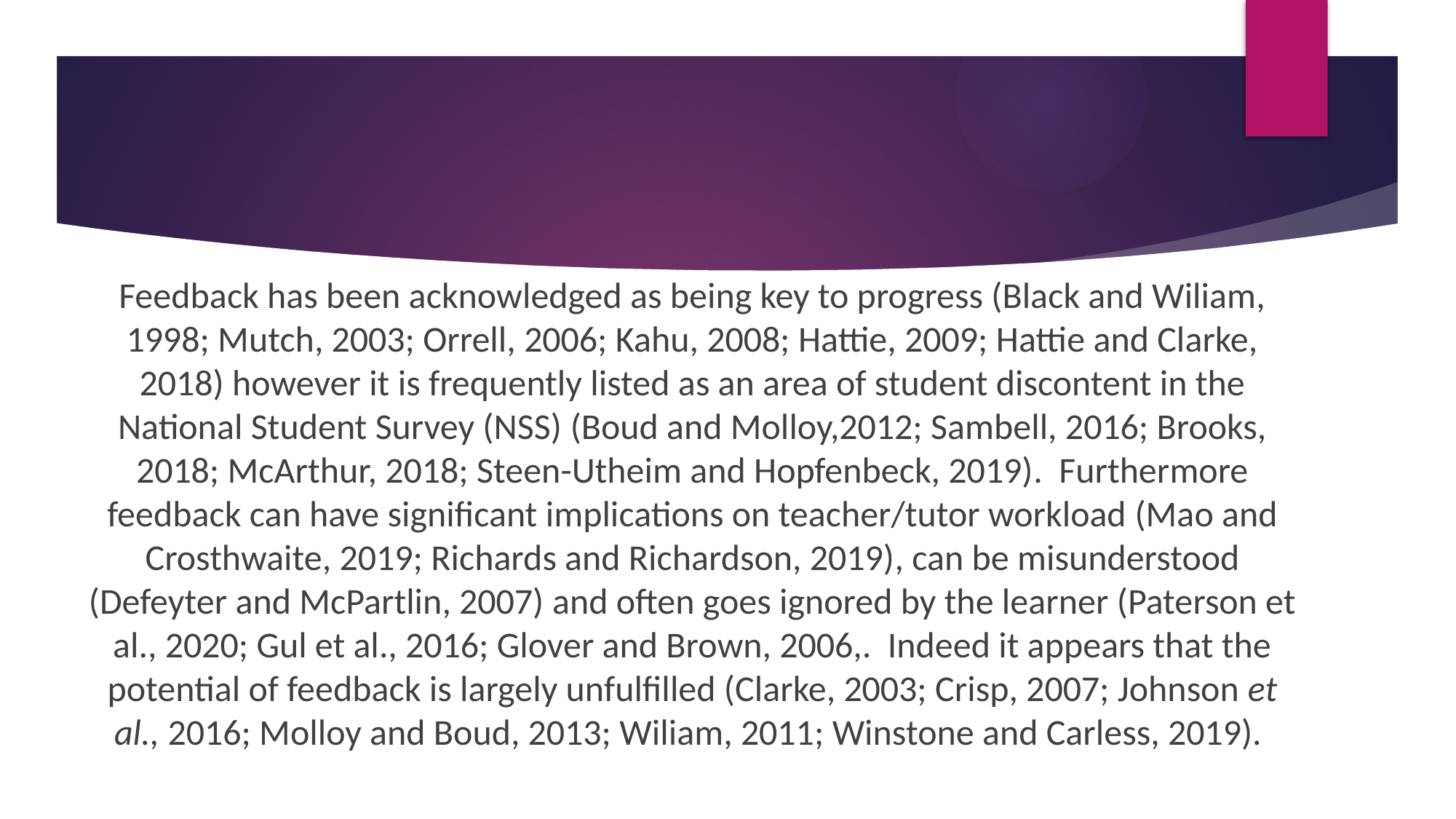

#
Feedback has been acknowledged as being key to progress (Black and Wiliam, 1998; Mutch, 2003; Orrell, 2006; Kahu, 2008; Hattie, 2009; Hattie and Clarke, 2018) however it is frequently listed as an area of student discontent in the National Student Survey (NSS) (Boud and Molloy,2012; Sambell, 2016; Brooks, 2018; McArthur, 2018; Steen-Utheim and Hopfenbeck, 2019).  Furthermore feedback can have significant implications on teacher/tutor workload (Mao and Crosthwaite, 2019; Richards and Richardson, 2019), can be misunderstood (Defeyter and McPartlin, 2007) and often goes ignored by the learner (Paterson et al., 2020; Gul et al., 2016; Glover and Brown, 2006,.  Indeed it appears that the potential of feedback is largely unfulfilled (Clarke, 2003; Crisp, 2007; Johnson et al., 2016; Molloy and Boud, 2013; Wiliam, 2011; Winstone and Carless, 2019).